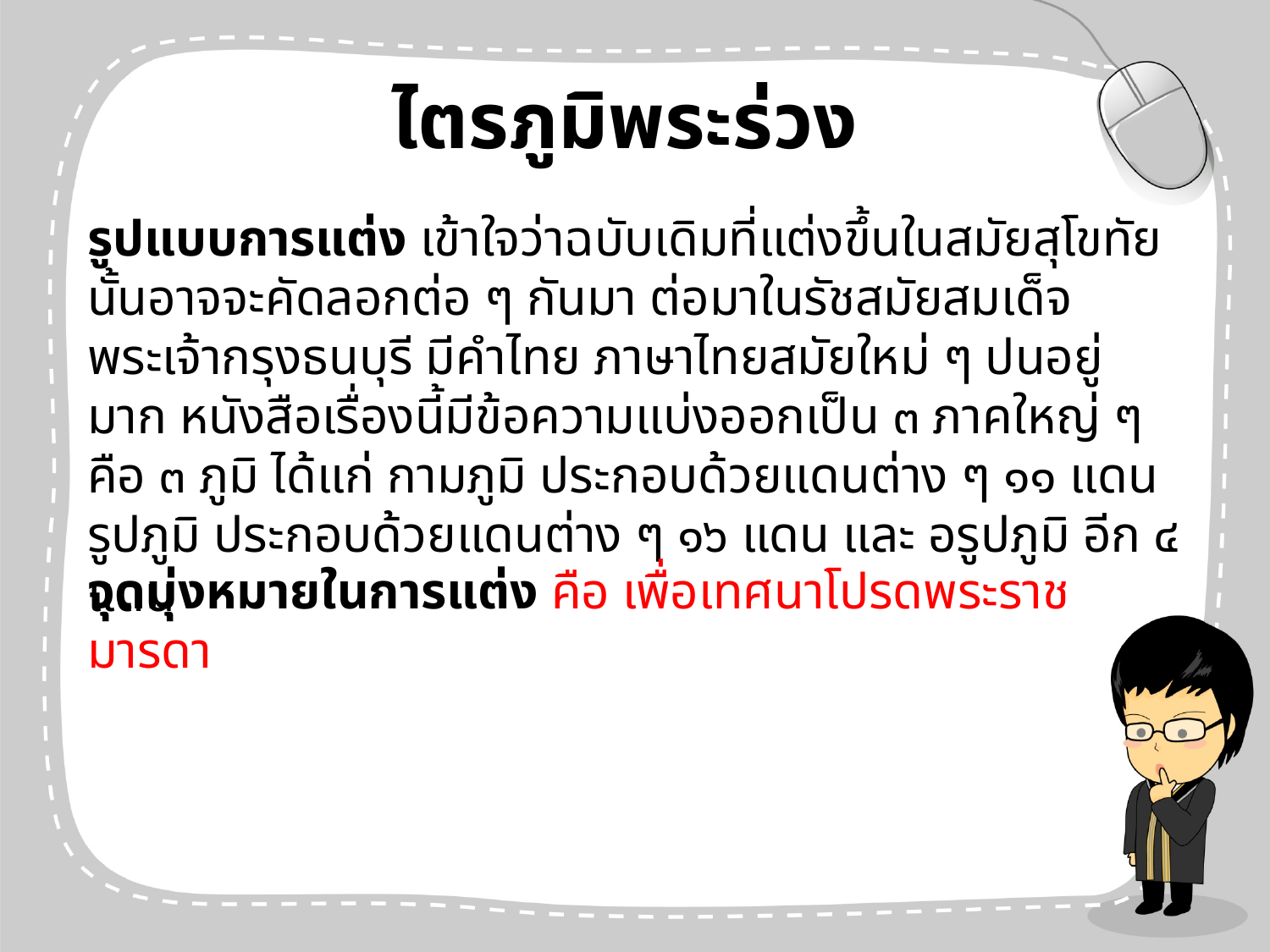

# ไตรภูมิพระร่วง
รูปแบบการแต่ง เข้าใจว่าฉบับเดิมที่แต่งขึ้นในสมัยสุโขทัยนั้นอาจจะคัดลอกต่อ ๆ กันมา ต่อมาในรัชสมัยสมเด็จพระเจ้ากรุงธนบุรี มีคำไทย ภาษาไทยสมัยใหม่ ๆ ปนอยู่มาก หนังสือเรื่องนี้มีข้อความแบ่งออกเป็น ๓ ภาคใหญ่ ๆ คือ ๓ ภูมิ ได้แก่ กามภูมิ ประกอบด้วยแดนต่าง ๆ ๑๑ แดน รูปภูมิ ประกอบด้วยแดนต่าง ๆ ๑๖ แดน และ อรูปภูมิ อีก ๔ แดน
จุดมุ่งหมายในการแต่ง คือ เพื่อเทศนาโปรดพระราชมารดา